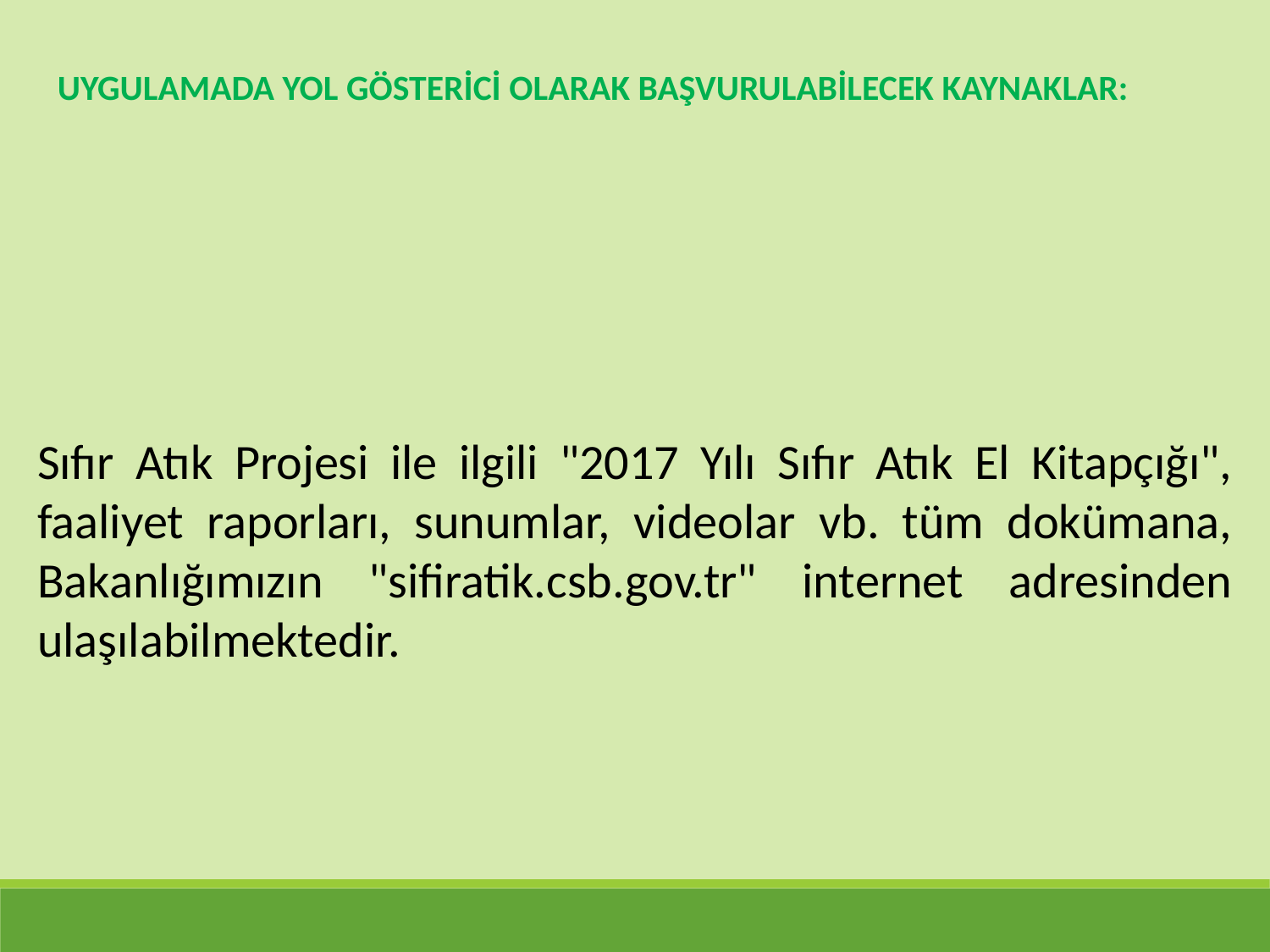

UYGULAMADA YOL GÖSTERİCİ OLARAK BAŞVURULABİLECEK KAYNAKLAR:

Sıfır Atık Projesi ile ilgili "2017 Yılı Sıfır Atık El Kitapçığı", faaliyet raporları, sunumlar, videolar vb. tüm dokümana, Bakanlığımızın "sifiratik.csb.gov.tr" internet adresinden ulaşılabilmektedir.